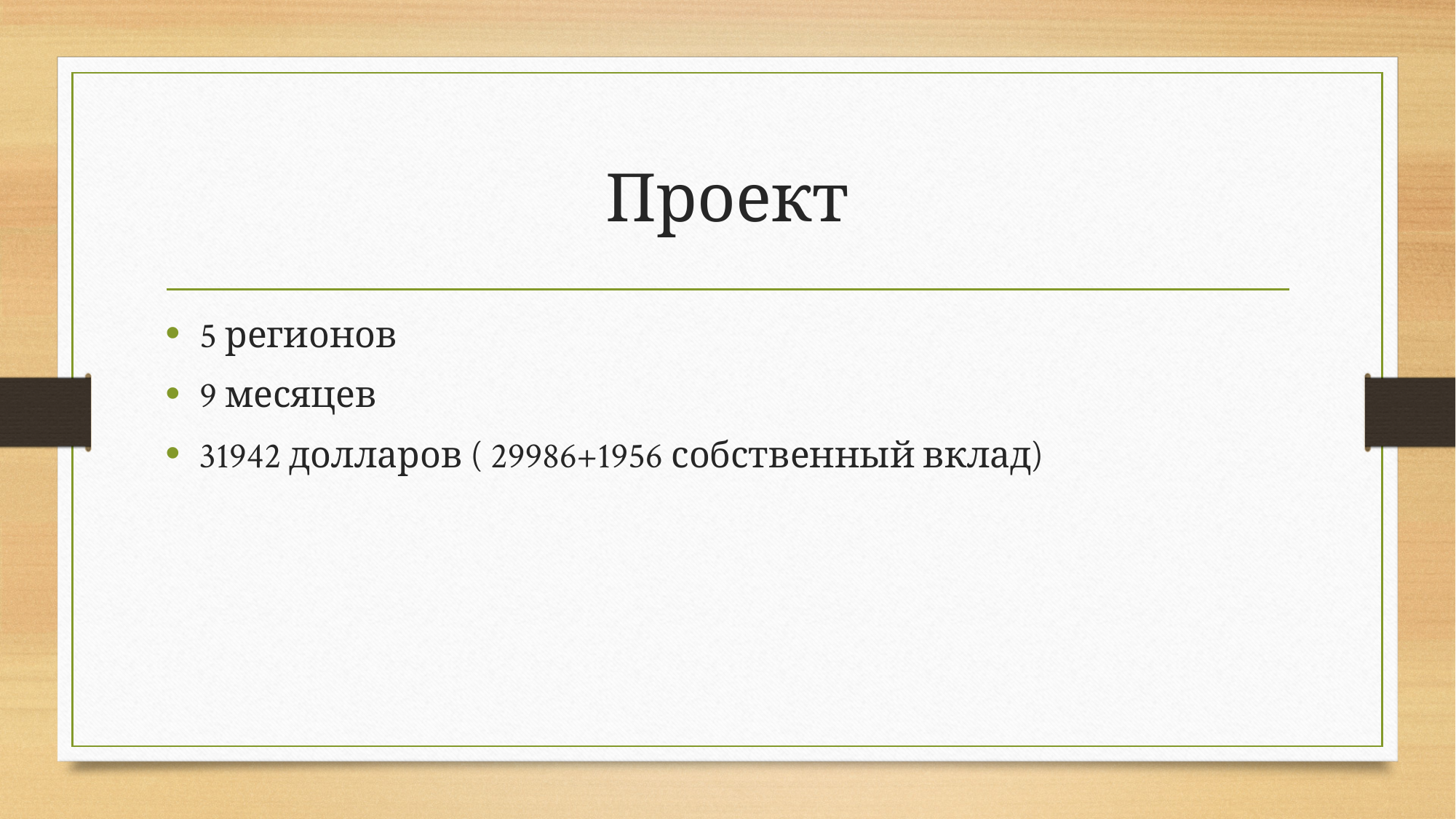

# Проект
5 регионов
9 месяцев
31942 долларов ( 29986+1956 собственный вклад)